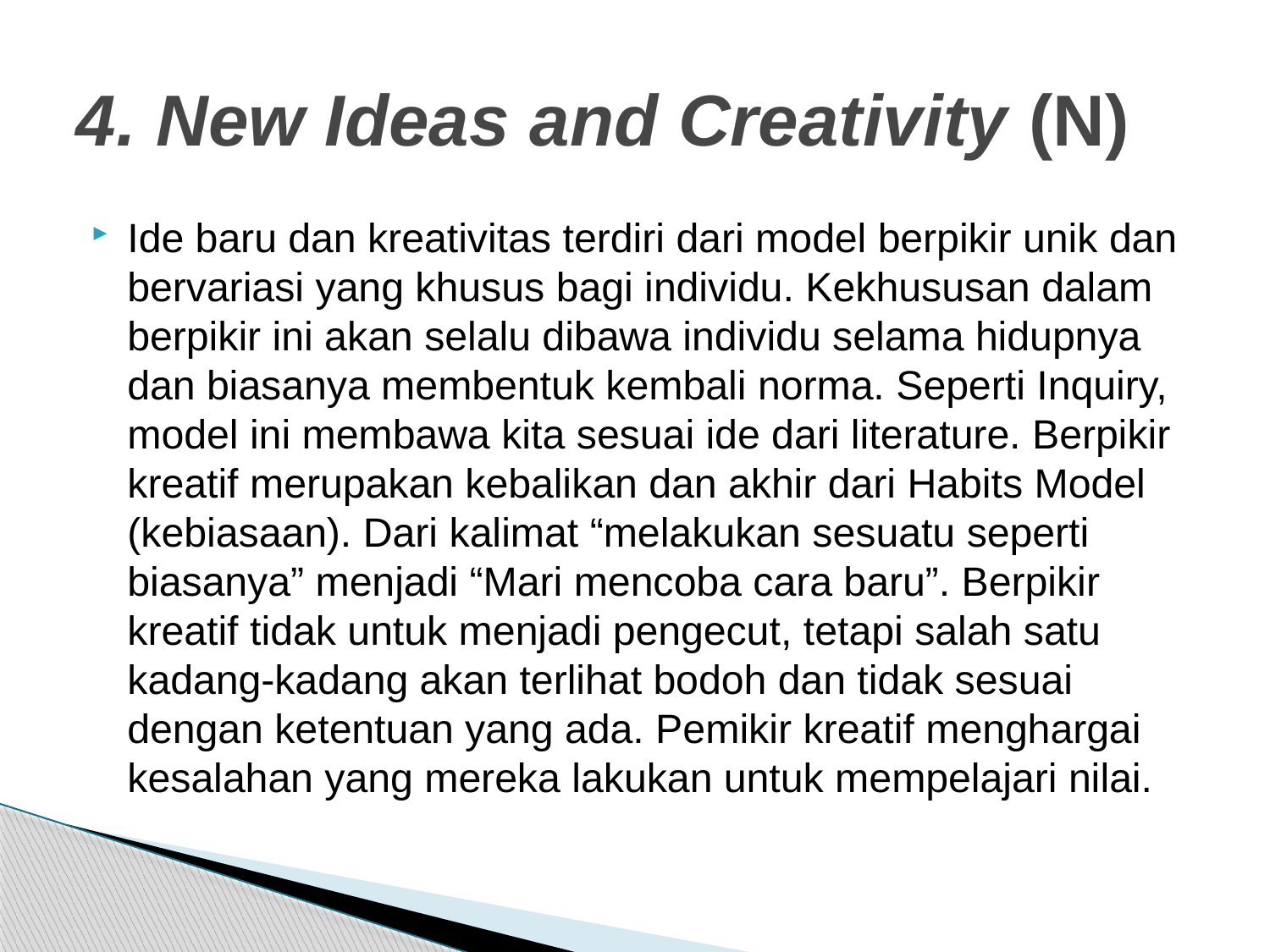

# 4. New Ideas and Creativity (N)
Ide baru dan kreativitas terdiri dari model berpikir unik dan bervariasi yang khusus bagi individu. Kekhususan dalam berpikir ini akan selalu dibawa individu selama hidupnya dan biasanya membentuk kembali norma. Seperti Inquiry, model ini membawa kita sesuai ide dari literature. Berpikir kreatif merupakan kebalikan dan akhir dari Habits Model (kebiasaan). Dari kalimat “melakukan sesuatu seperti biasanya” menjadi “Mari mencoba cara baru”. Berpikir kreatif tidak untuk menjadi pengecut, tetapi salah satu kadang-kadang akan terlihat bodoh dan tidak sesuai dengan ketentuan yang ada. Pemikir kreatif menghargai kesalahan yang mereka lakukan untuk mempelajari nilai.